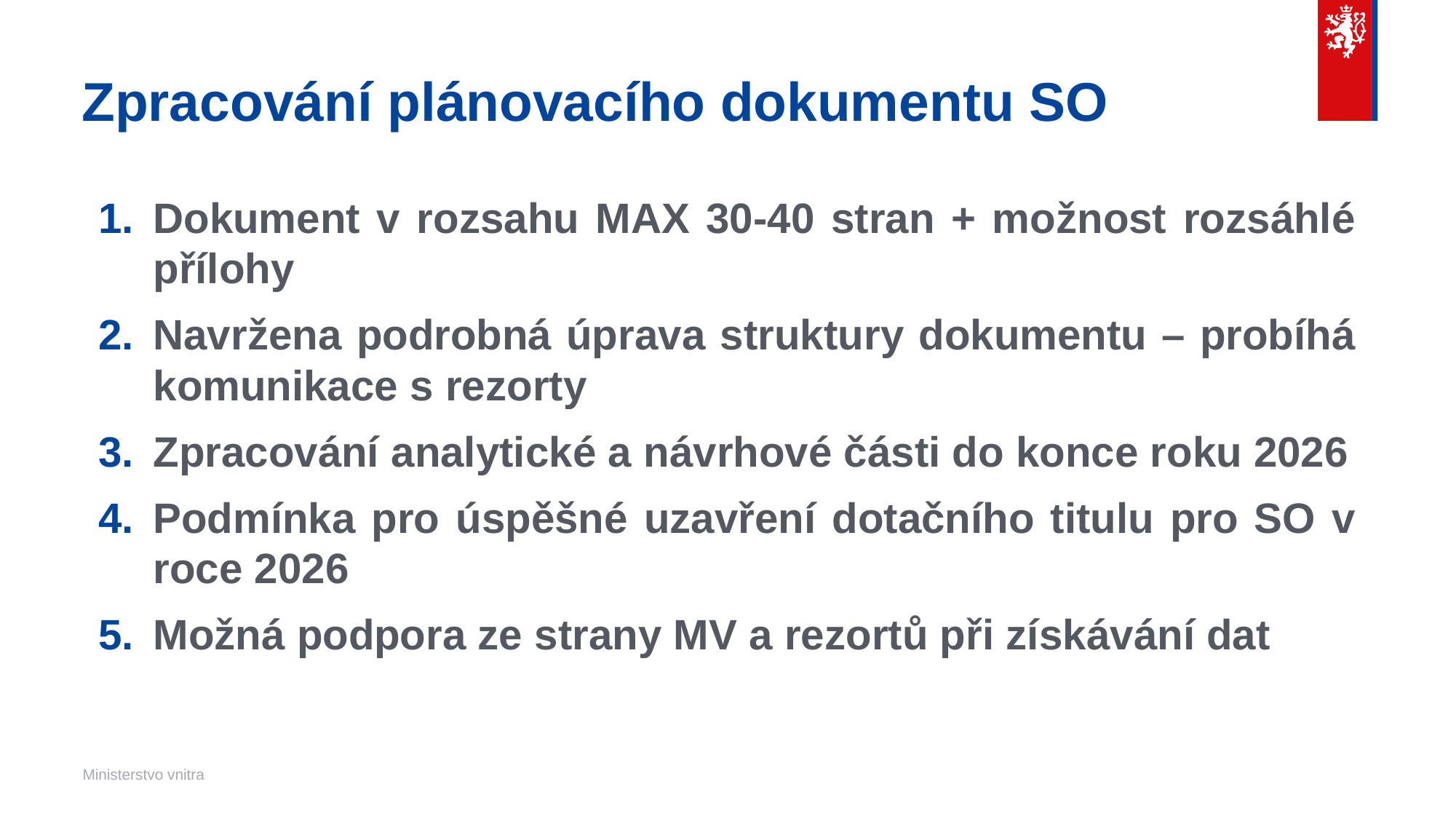

# Zpracování plánovacího dokumentu SO
Dokument v rozsahu MAX 30-40 stran + možnost rozsáhlé přílohy
Navržena podrobná úprava struktury dokumentu – probíhá komunikace s rezorty
Zpracování analytické a návrhové části do konce roku 2026
Podmínka pro úspěšné uzavření dotačního titulu pro SO v roce 2026
Možná podpora ze strany MV a rezortů při získávání dat